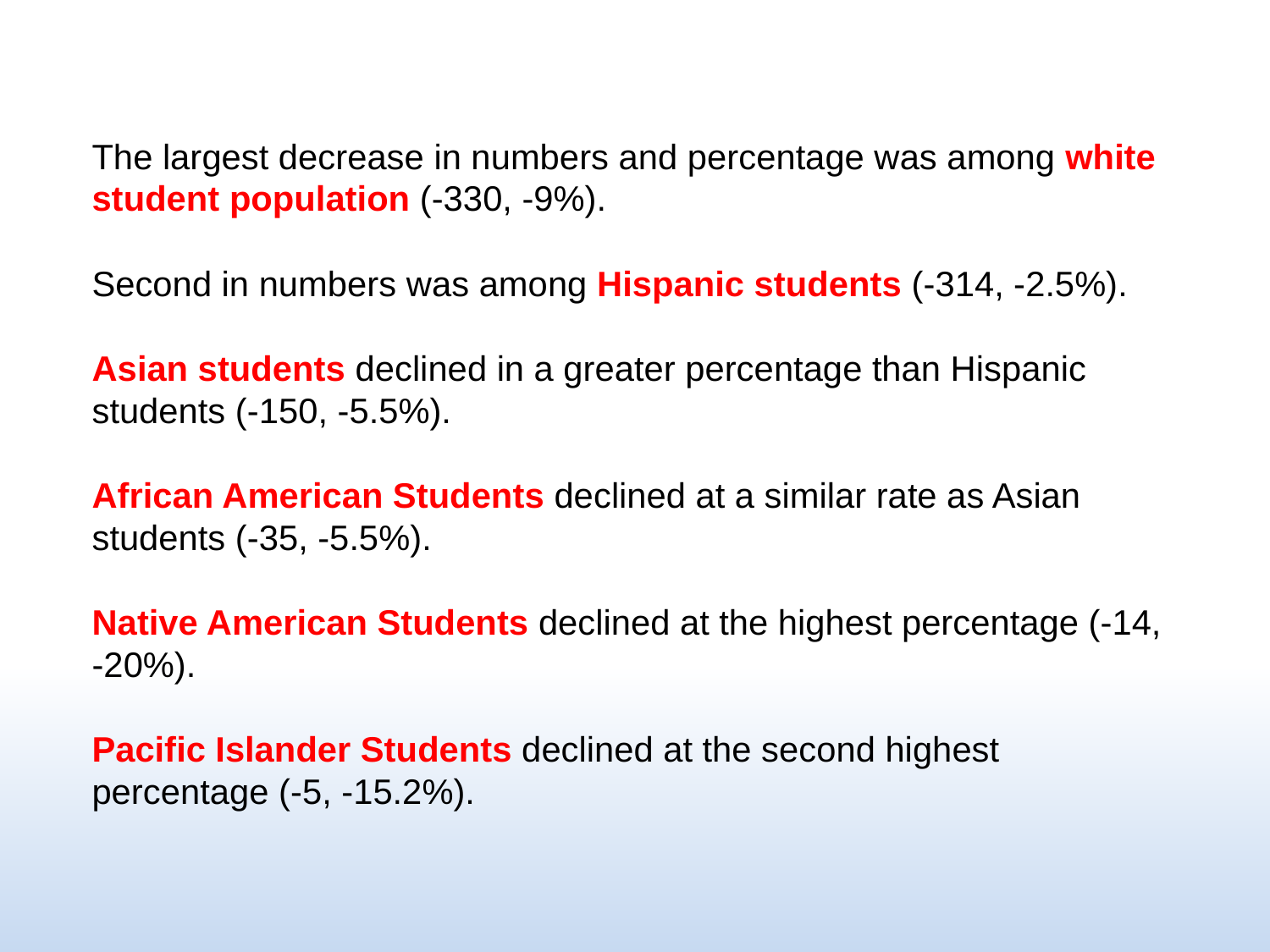

The largest decrease in numbers and percentage was among white student population (-330, -9%).

Second in numbers was among Hispanic students (-314, -2.5%).

Asian students declined in a greater percentage than Hispanic students (-150, -5.5%).

African American Students declined at a similar rate as Asian students (-35, -5.5%).

Native American Students declined at the highest percentage (-14, -20%).

Pacific Islander Students declined at the second highest percentage (-5, -15.2%).